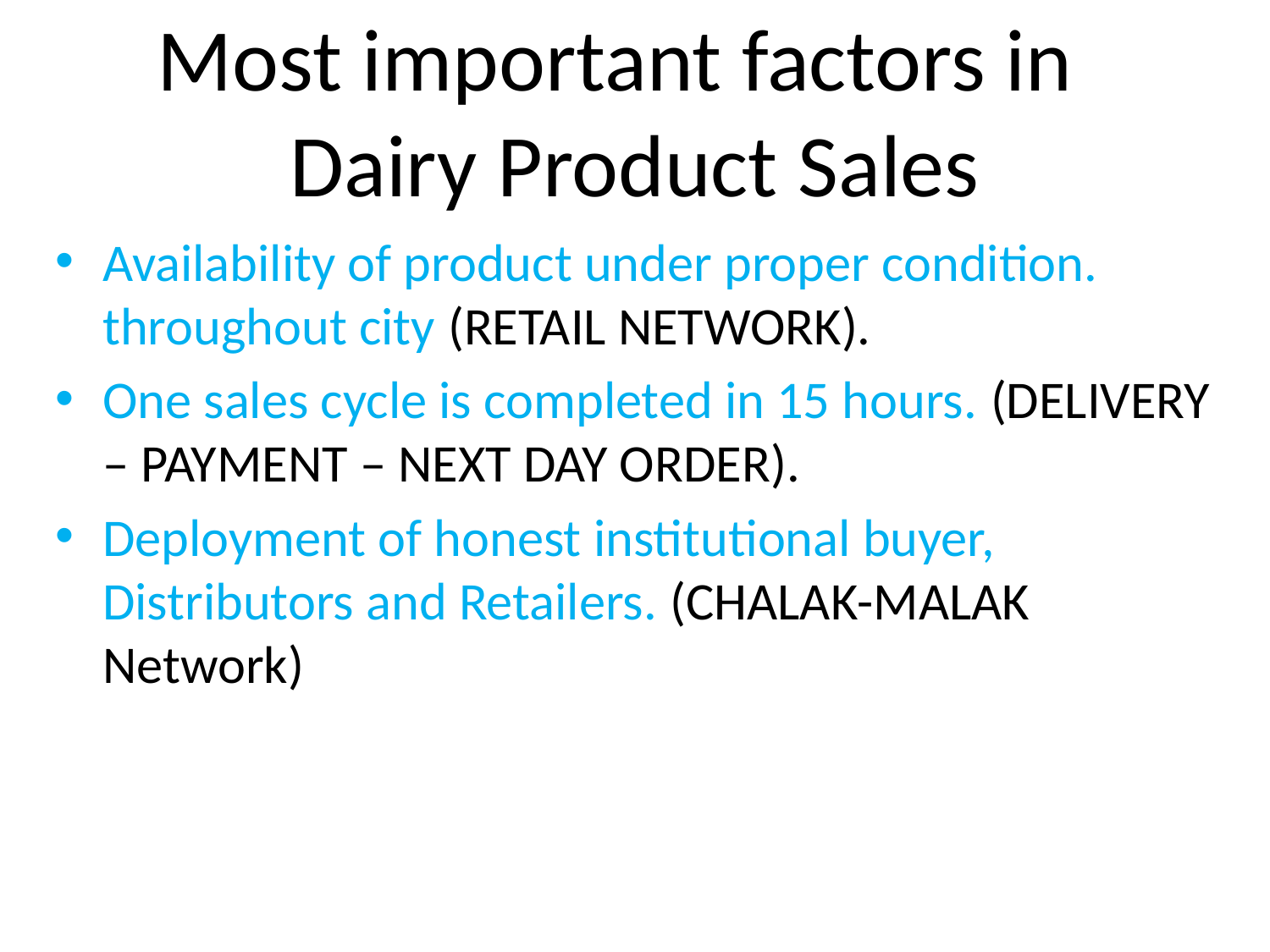

# Most important factors in   Dairy Product Sales
Availability of product under proper condition. throughout city (RETAIL NETWORK).
One sales cycle is completed in 15 hours. (DELIVERY – PAYMENT – NEXT DAY ORDER).
Deployment of honest institutional buyer, Distributors and Retailers. (CHALAK-MALAK Network)